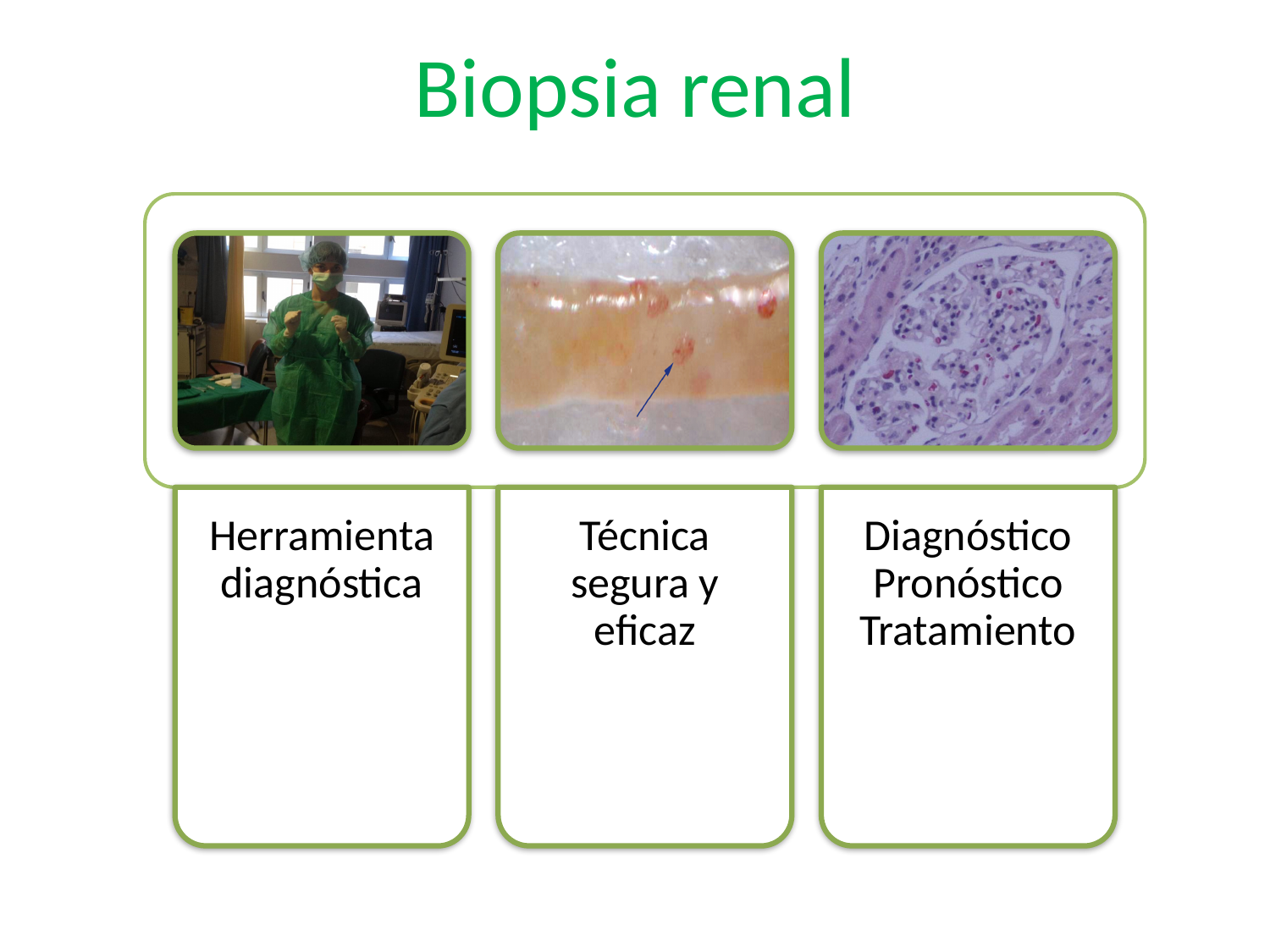

Biopsia renal
Herramienta diagnóstica
Técnica segura y eficaz
Diagnóstico Pronóstico Tratamiento